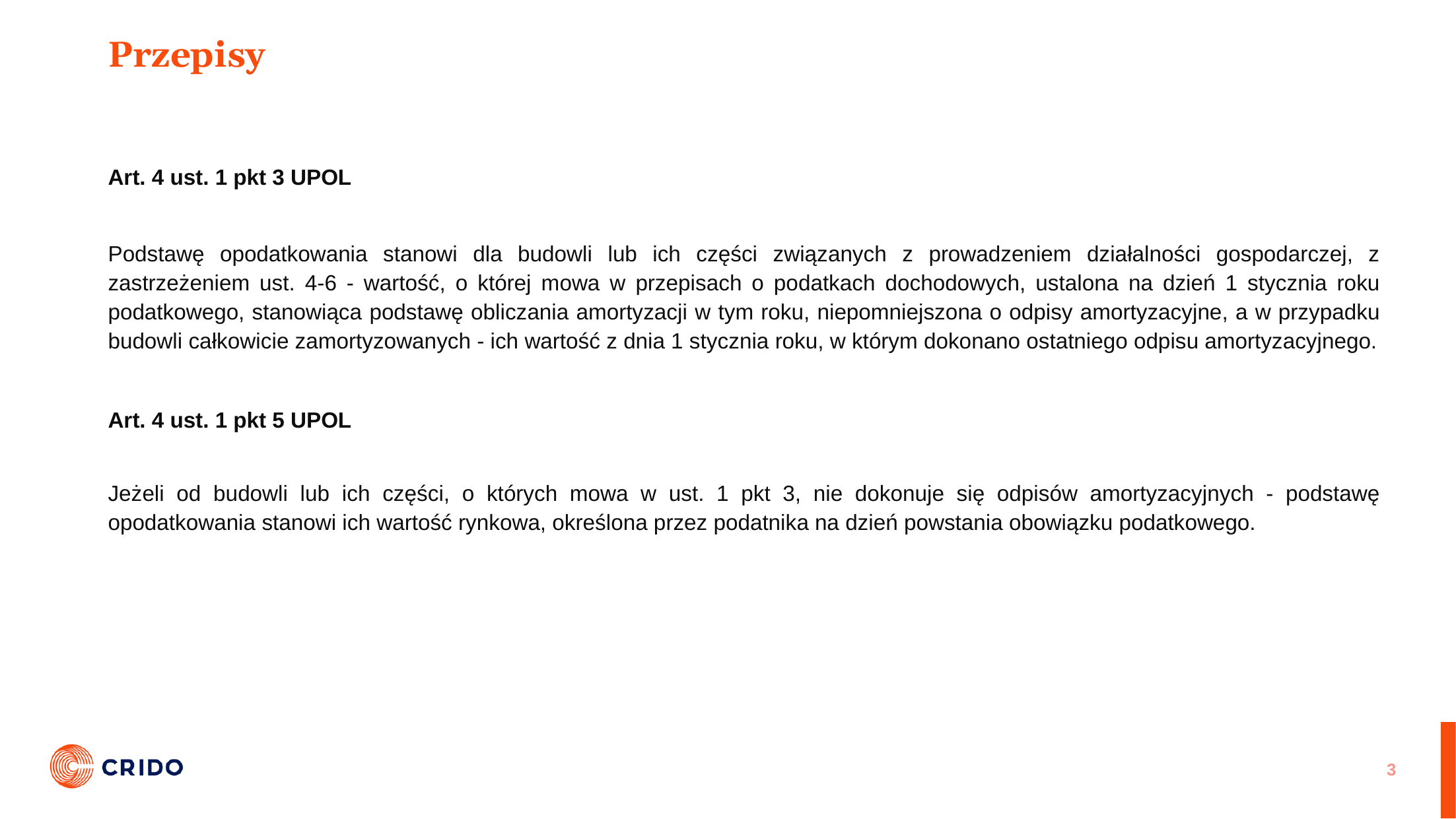

# Przepisy
Art. 4 ust. 1 pkt 3 UPOL

Podstawę opodatkowania stanowi dla budowli lub ich części związanych z prowadzeniem działalności gospodarczej, z zastrzeżeniem ust. 4-6 - wartość, o której mowa w przepisach o podatkach dochodowych, ustalona na dzień 1 stycznia roku podatkowego, stanowiąca podstawę obliczania amortyzacji w tym roku, niepomniejszona o odpisy amortyzacyjne, a w przypadku budowli całkowicie zamortyzowanych - ich wartość z dnia 1 stycznia roku, w którym dokonano ostatniego odpisu amortyzacyjnego.

Art. 4 ust. 1 pkt 5 UPOL

Jeżeli od budowli lub ich części, o których mowa w ust. 1 pkt 3, nie dokonuje się odpisów amortyzacyjnych - podstawę opodatkowania stanowi ich wartość rynkowa, określona przez podatnika na dzień powstania obowiązku podatkowego.

3